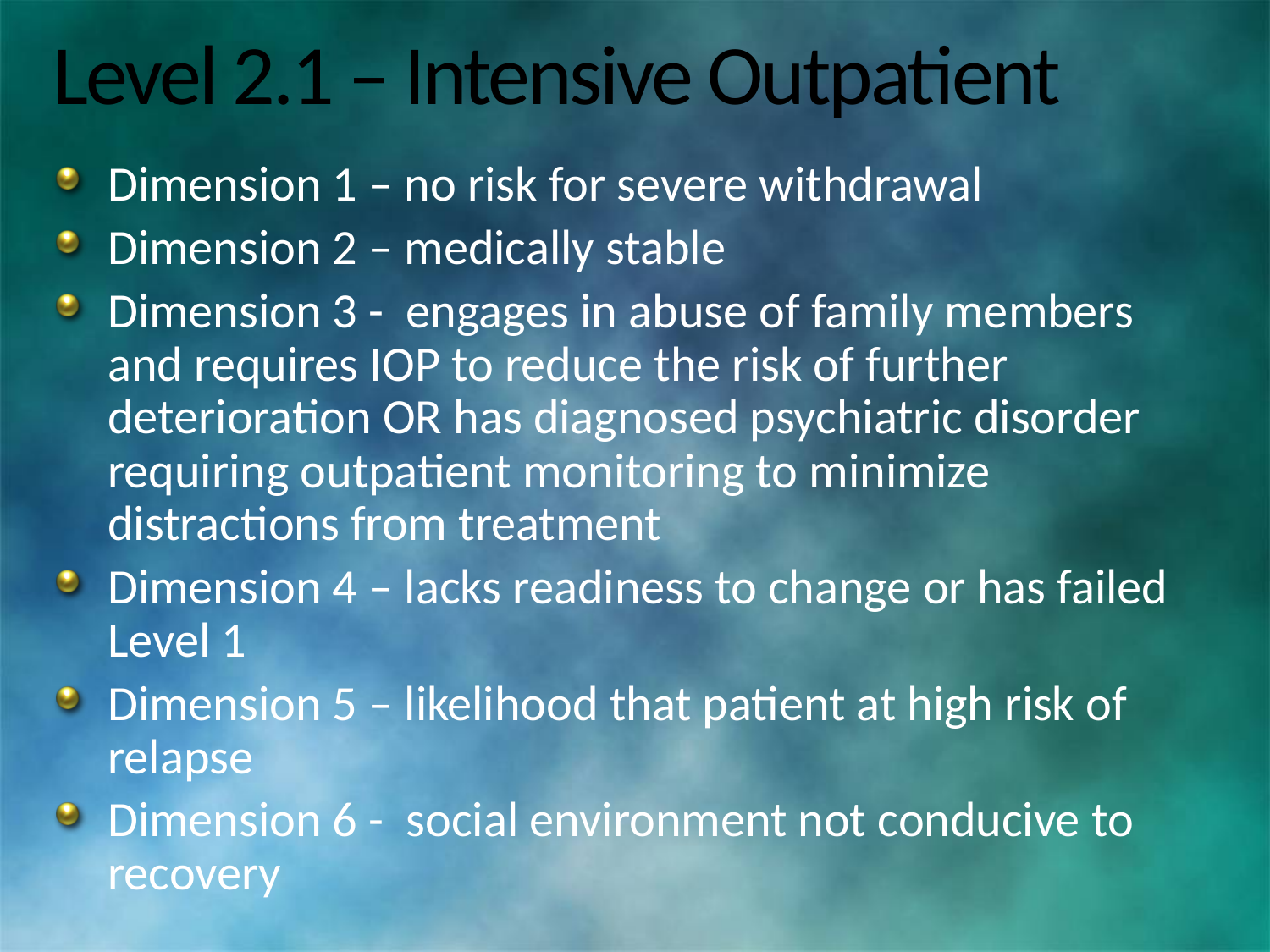

# Level 2.1 – Intensive Outpatient
Dimension 1 – no risk for severe withdrawal
Dimension 2 – medically stable
Dimension 3 -  engages in abuse of family members and requires IOP to reduce the risk of further deterioration OR has diagnosed psychiatric disorder requiring outpatient monitoring to minimize distractions from treatment
Dimension 4 – lacks readiness to change or has failed Level 1
Dimension 5 – likelihood that patient at high risk of relapse
Dimension 6 -  social environment not conducive to recovery